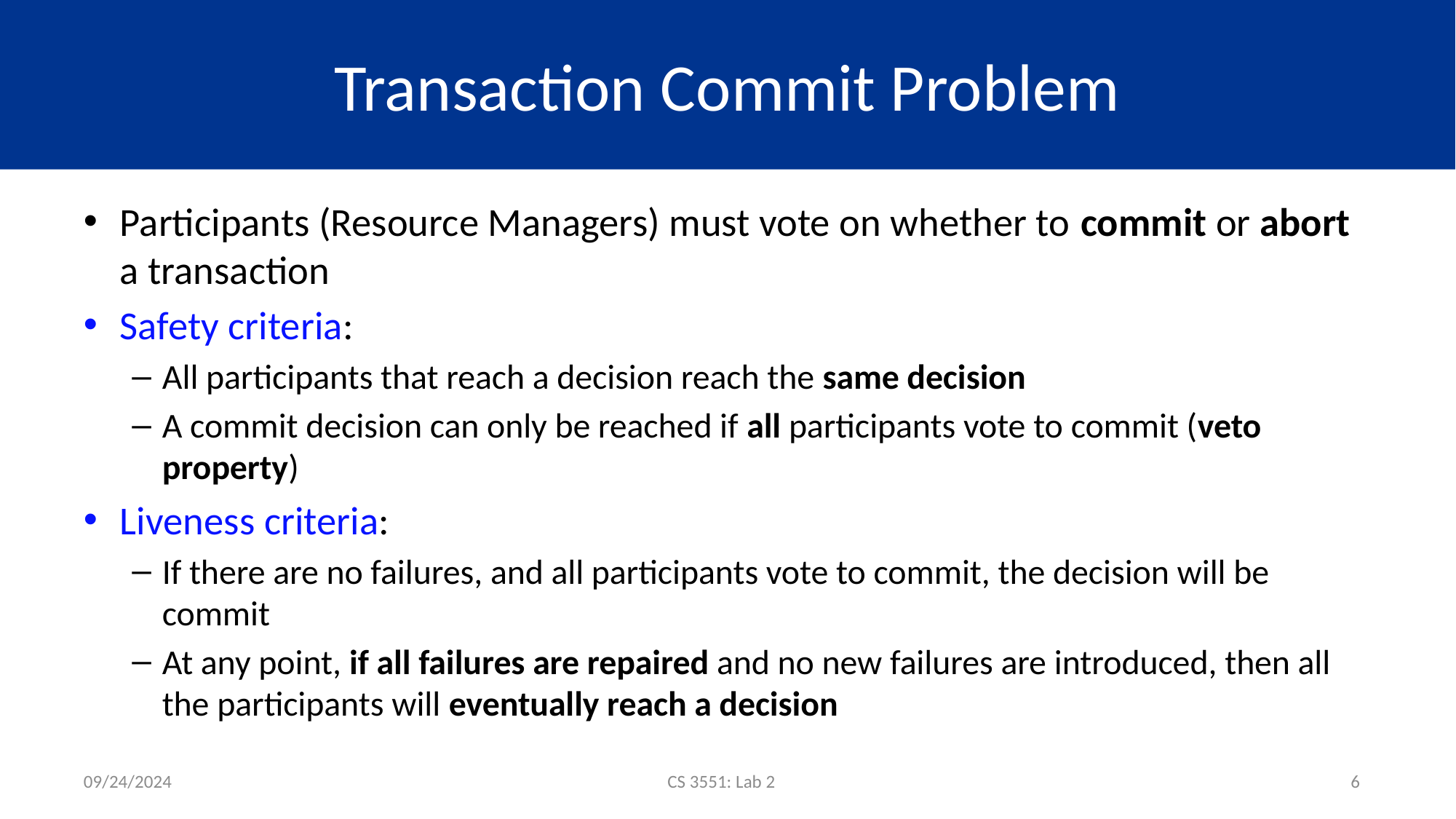

# Transaction Commit Problem
Participants (Resource Managers) must vote on whether to commit or abort a transaction
Safety criteria:
All participants that reach a decision reach the same decision
A commit decision can only be reached if all participants vote to commit (veto property)
Liveness criteria:
If there are no failures, and all participants vote to commit, the decision will be commit
At any point, if all failures are repaired and no new failures are introduced, then all the participants will eventually reach a decision
09/24/2024
CS 3551: Lab 2
6